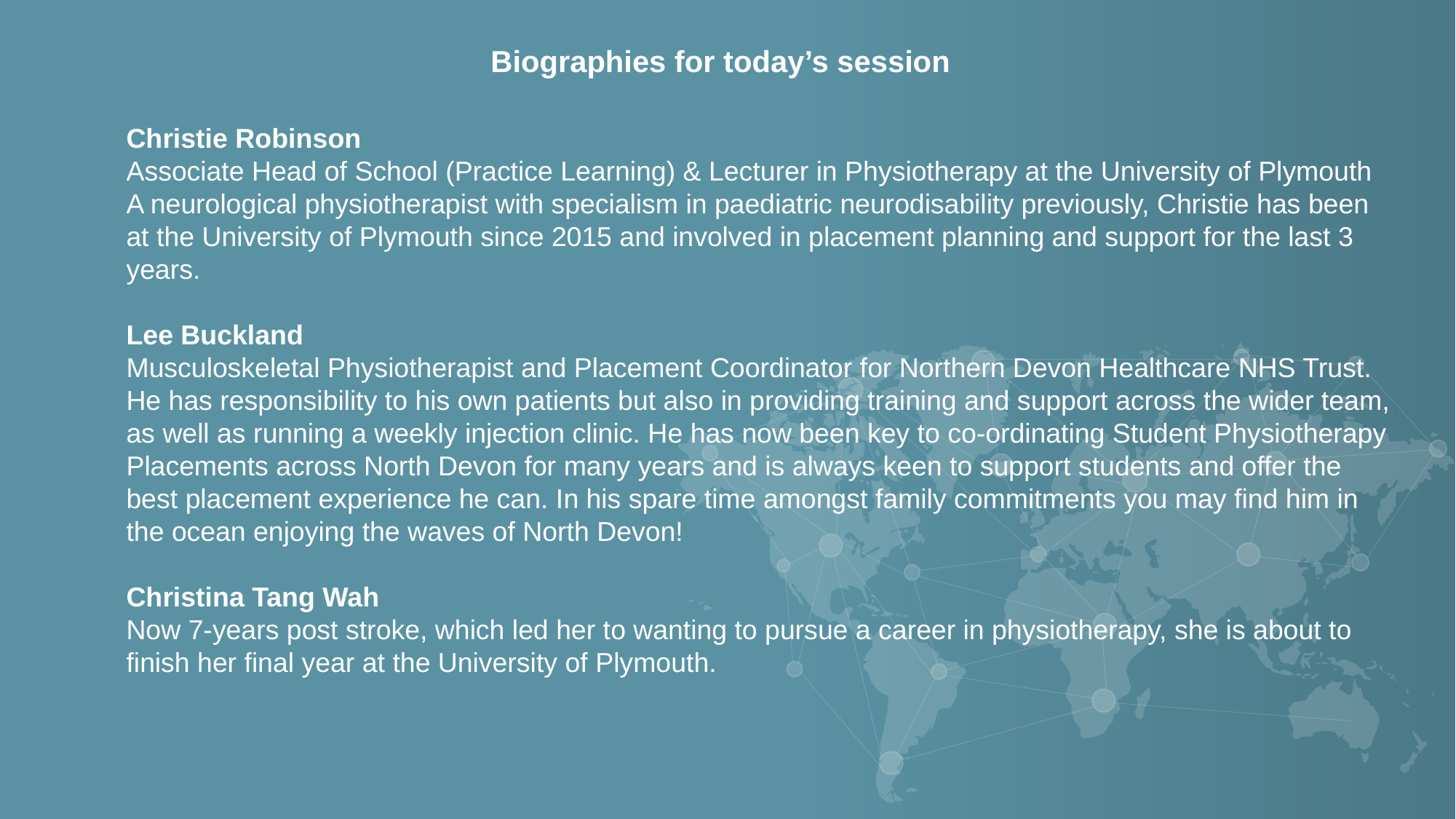

Biographies for today’s session
Christie Robinson
Associate Head of School (Practice Learning) & Lecturer in Physiotherapy at the University of Plymouth
A neurological physiotherapist with specialism in paediatric neurodisability previously, Christie has been at the University of Plymouth since 2015 and involved in placement planning and support for the last 3 years.

Lee Buckland
Musculoskeletal Physiotherapist and Placement Coordinator for Northern Devon Healthcare NHS Trust.
He has responsibility to his own patients but also in providing training and support across the wider team, as well as running a weekly injection clinic. He has now been key to co-ordinating Student Physiotherapy Placements across North Devon for many years and is always keen to support students and offer the best placement experience he can. In his spare time amongst family commitments you may find him in the ocean enjoying the waves of North Devon!

Christina Tang Wah
Now 7-years post stroke, which led her to wanting to pursue a career in physiotherapy, she is about to finish her final year at the University of Plymouth.